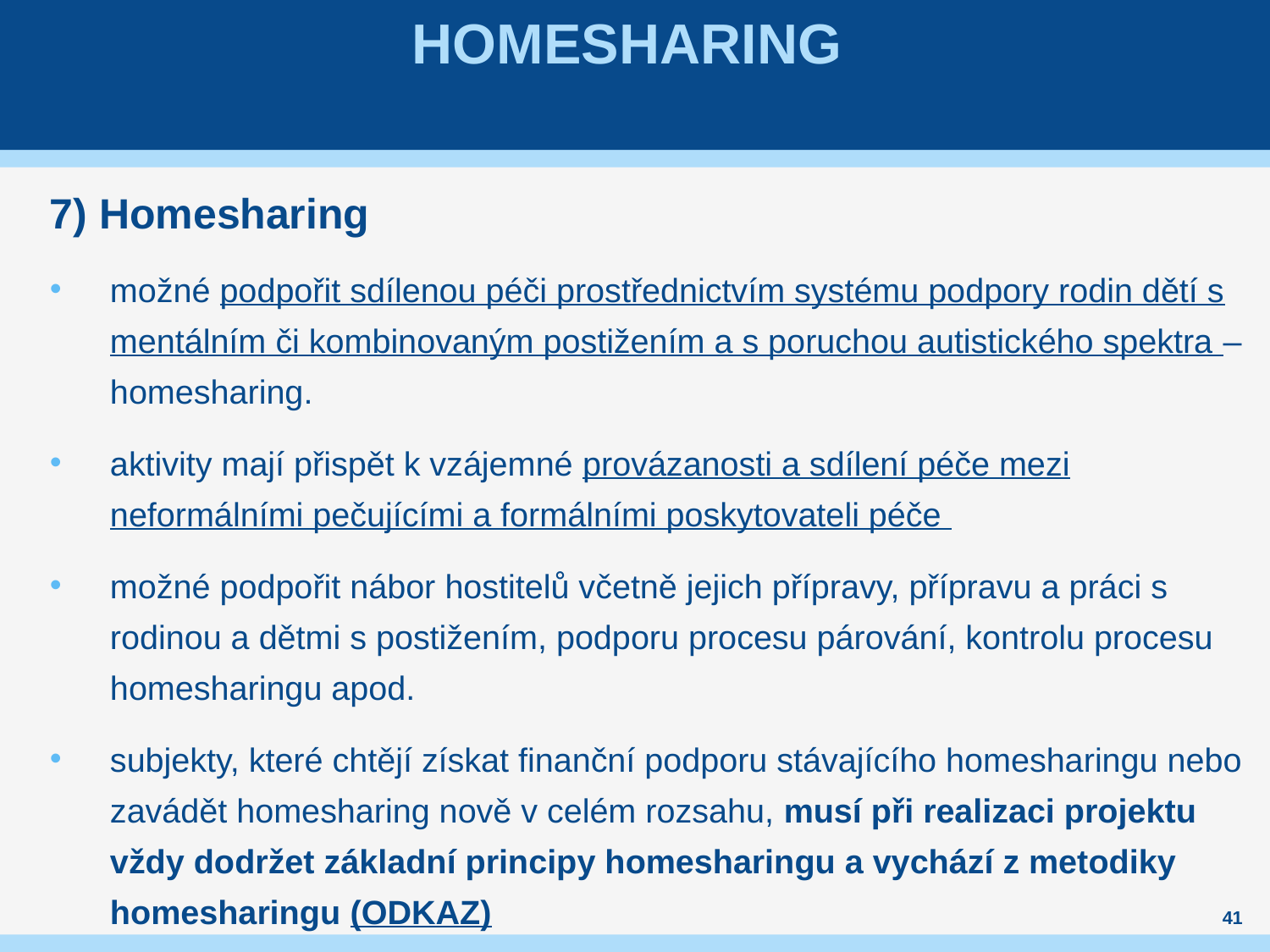

# Homesharing
7) Homesharing
možné podpořit sdílenou péči prostřednictvím systému podpory rodin dětí s mentálním či kombinovaným postižením a s poruchou autistického spektra – homesharing.
aktivity mají přispět k vzájemné provázanosti a sdílení péče mezi neformálními pečujícími a formálními poskytovateli péče
možné podpořit nábor hostitelů včetně jejich přípravy, přípravu a práci s rodinou a dětmi s postižením, podporu procesu párování, kontrolu procesu homesharingu apod.
subjekty, které chtějí získat finanční podporu stávajícího homesharingu nebo zavádět homesharing nově v celém rozsahu, musí při realizaci projektu vždy dodržet základní principy homesharingu a vychází z metodiky homesharingu (ODKAZ)
41